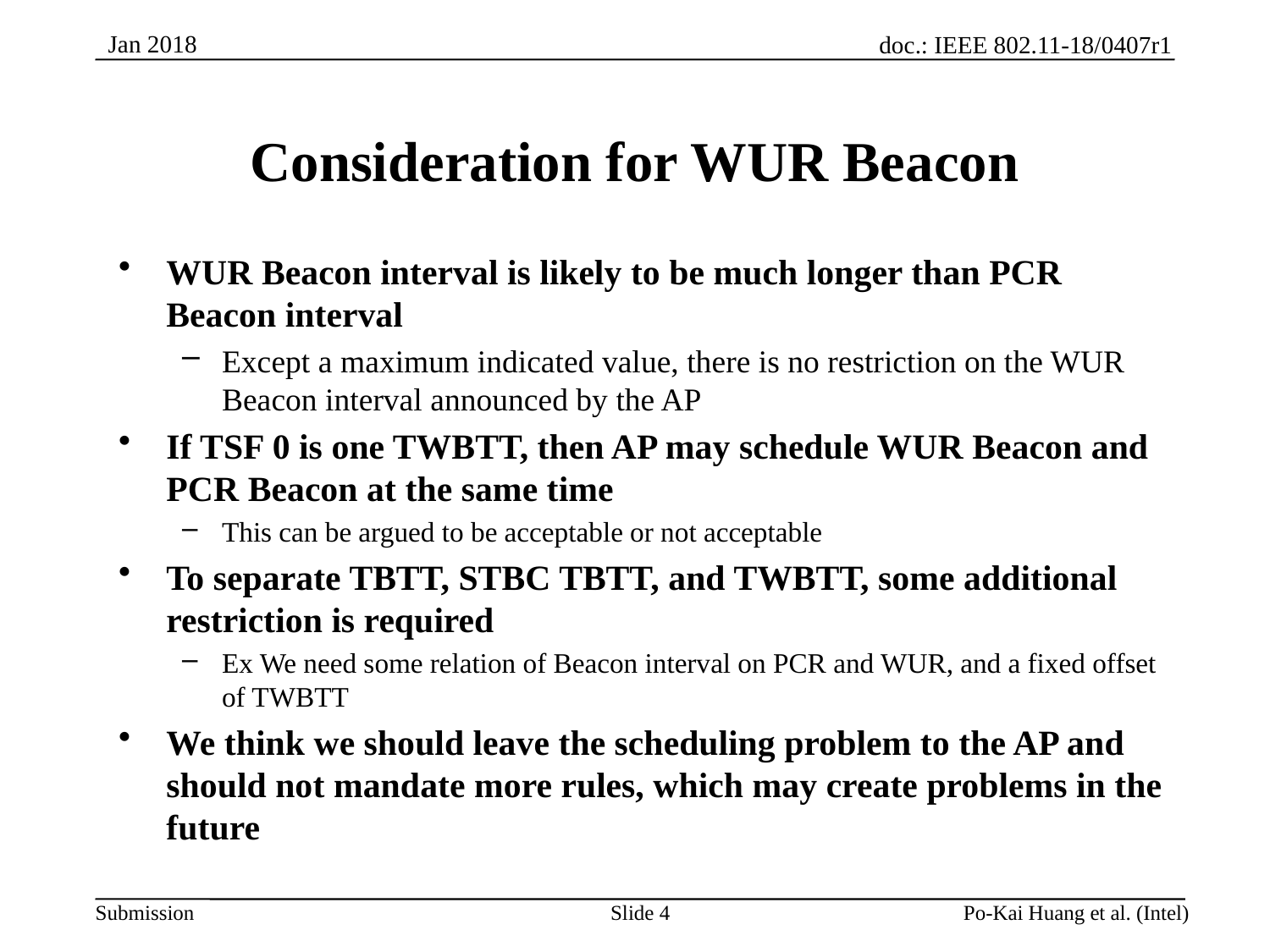

# Consideration for WUR Beacon
WUR Beacon interval is likely to be much longer than PCR Beacon interval
Except a maximum indicated value, there is no restriction on the WUR Beacon interval announced by the AP
If TSF 0 is one TWBTT, then AP may schedule WUR Beacon and PCR Beacon at the same time
This can be argued to be acceptable or not acceptable
To separate TBTT, STBC TBTT, and TWBTT, some additional restriction is required
Ex We need some relation of Beacon interval on PCR and WUR, and a fixed offset of TWBTT
We think we should leave the scheduling problem to the AP and should not mandate more rules, which may create problems in the future
Slide 4
Po-Kai Huang et al. (Intel)